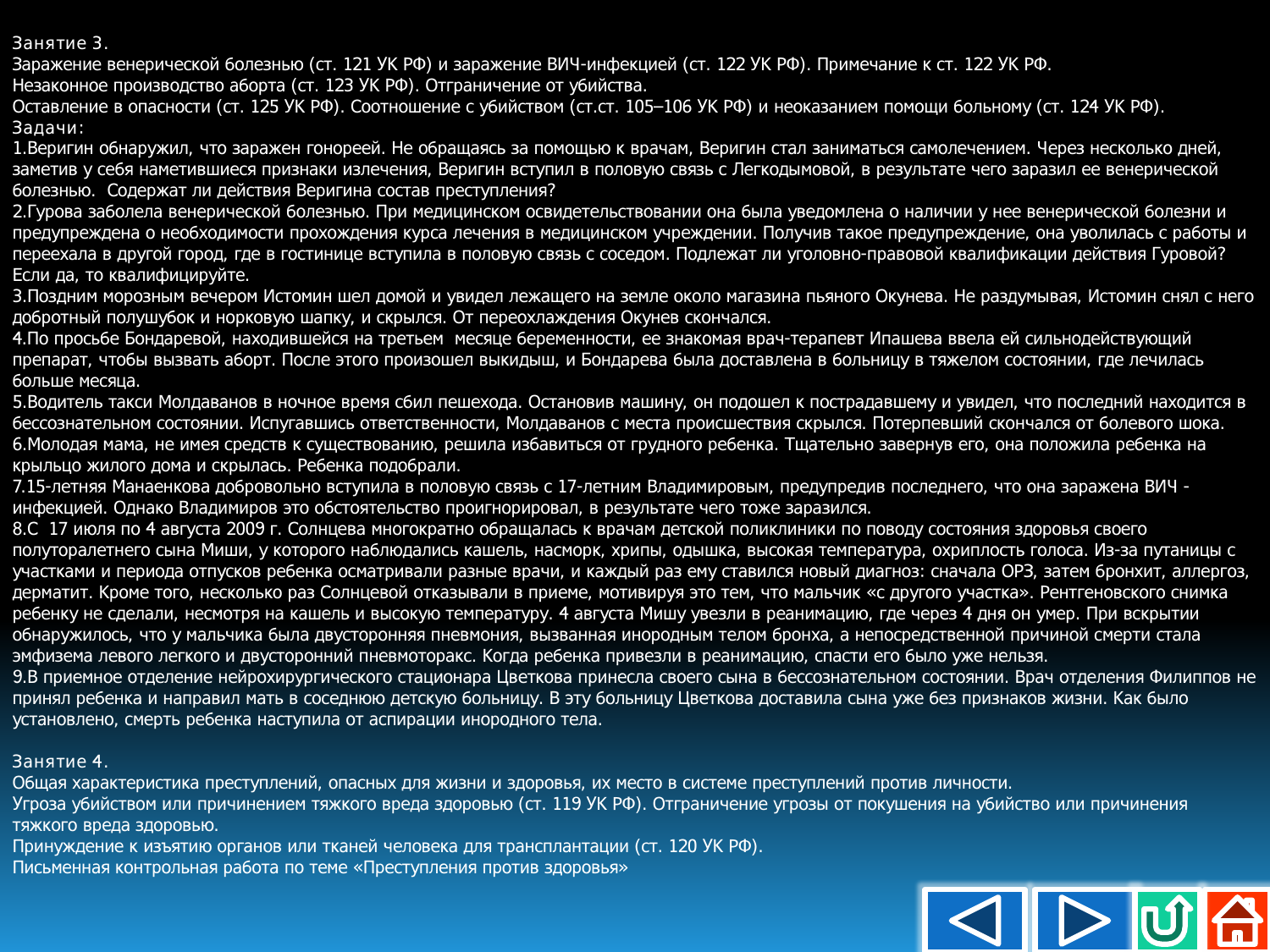

Занятие 3.
Заражение венерической болезнью (ст. 121 УК РФ) и заражение ВИЧ-инфекцией (ст. 122 УК РФ). Примечание к ст. 122 УК РФ.
Незаконное производство аборта (ст. 123 УК РФ). Отграничение от убийства.
Оставление в опасности (ст. 125 УК РФ). Соотношение с убийством (ст.ст. 105–106 УК РФ) и неоказанием помощи больному (ст. 124 УК РФ).
Задачи:
1.Веригин обнаружил, что заражен гонореей. Не обращаясь за по­мощью к врачам, Веригин стал заниматься самолечением. Через не­сколько дней, заметив у себя наметившиеся признаки излечения, Вери­гин вступил в половую связь с Легкодымовой, в результате чего заразил ее венерической болезнью.  Содержат ли действия Веригина состав преступления?
2.Гурова заболела венерической болезнью. При медицинском освидетель­ствовании она была уведомлена о наличии у нее венерической болезни и предупреждена о необходимости прохождения курса лечения в медицин­ском учреждении. Получив такое предупреждение, она уволилась с работы и переехала в другой город, где в гостинице вступила в половую связь с соседом. Подлежат ли уголовно-правовой квалификации действия Гуровой? Если да, то квалифицируйте.
3.Поздним морозным вечером Истомин шел домой и увидел лежащего на земле около магазина пьяного Окунева. Не раздумывая, Истомин снял с него добротный полушубок и норковую шапку, и скрылся. От переохлаждения Окунев скончался.
4.По просьбе Бондаревой, находившейся на третьем  месяце беременности, ее знакомая врач-терапевт Ипашева ввела ей сильнодействующий препарат, чтобы вызвать аборт. После этого произошел выкидыш, и Бондарева была доставлена в больницу в тяжелом состоянии, где лечилась больше месяца.
5.Водитель такси Молдаванов в ночное время сбил пешехода. Остановив машину, он подошел к пострадавшему и увидел, что последний находится в бессознательном состоянии. Испугавшись ответственности, Молдаванов с места происшествия скрылся. Потерпевший скончался от болевого шока.
6.Молодая мама, не имея средств к существованию, решила избавиться от грудного ребенка. Тщательно завернув его, она положила ребенка на крыльцо жилого дома и скрылась. Ребенка подобрали.
7.15-летняя Манаенкова добровольно вступила в половую связь с 17-летним Владимировым, предупредив последнего, что она заражена ВИЧ - инфекцией. Однако Владимиров это обстоятельство проигнорировал, в результате чего тоже заразился.
8.С  17 июля по 4 августа 2009 г. Солнцева многократно обращалась к врачам детской поликлиники по поводу состояния здоровья своего полуторалетнего сына Миши, у которого наблюдались кашель, насморк, хрипы, одышка, высокая температура, охриплость голоса. Из-за путаницы с участками и периода отпусков ребенка осматривали разные врачи, и каждый раз ему ставился новый диагноз: сначала ОРЗ, затем бронхит, аллергоз, дерматит. Кроме того, несколько раз Солнцевой отказывали в приеме, мотивируя это тем, что мальчик «с другого участка». Рентгеновского снимка ребенку не сделали, несмотря на кашель и высокую температуру. 4 августа Мишу увезли в реанимацию, где через 4 дня он умер. При вскрытии обнаружилось, что у мальчика была двусторонняя пневмония, вызванная инородным телом бронха, а непосредственной причиной смерти стала эмфизема левого легкого и двусторонний пневмоторакс. Когда ребенка привезли в реанимацию, спасти его было уже нельзя.
9.В приемное отделение нейрохирургического стационара Цветкова принесла своего сына в бессознательном состоянии. Врач отделения Филиппов не принял ребенка и направил мать в соседнюю детскую больницу. В эту больницу Цветкова доставила сына уже без признаков жизни. Как было установлено, смерть ребенка наступила от аспирации инородного тела.

Занятие 4.
Общая характеристика преступлений, опасных для жизни и здоровья, их место в системе преступлений против личности.
Угроза убийством или причинением тяжкого вреда здоровью (ст. 119 УК РФ). Отграничение угрозы от покушения на убийство или причинения тяжкого вреда здоровью.
Принуждение к изъятию органов или тканей человека для трансплантации (ст. 120 УК РФ).
Письменная контрольная работа по теме «Преступления против здоровья»